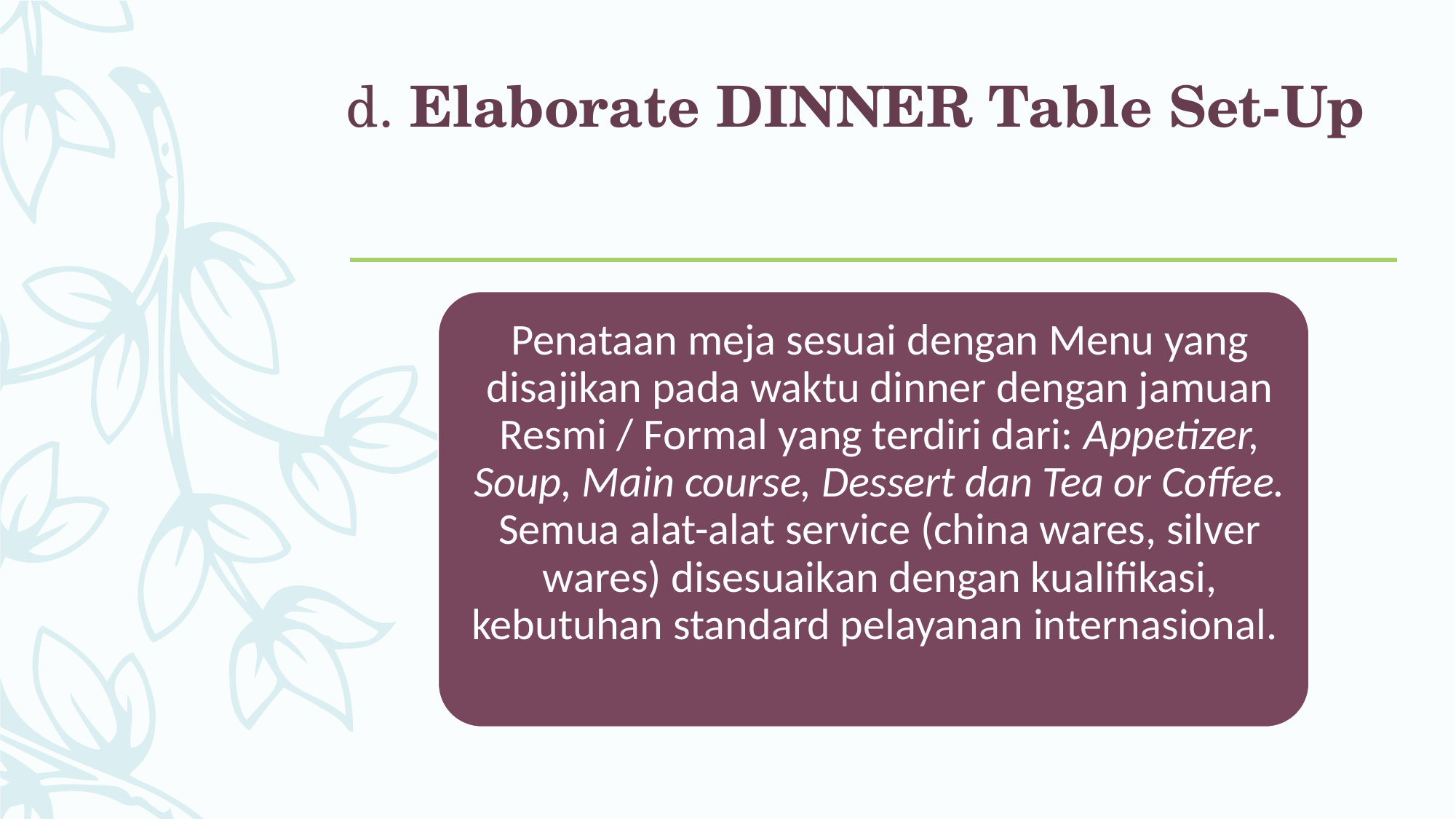

# d. Elaborate DINNER Table Set-Up
Penataan meja sesuai dengan Menu yang disajikan pada waktu dinner dengan jamuan Resmi / Formal yang terdiri dari: Appetizer, Soup, Main course, Dessert dan Tea or Coffee. Semua alat-alat service (china wares, silver wares) disesuaikan dengan kualifikasi, kebutuhan standard pelayanan internasional.